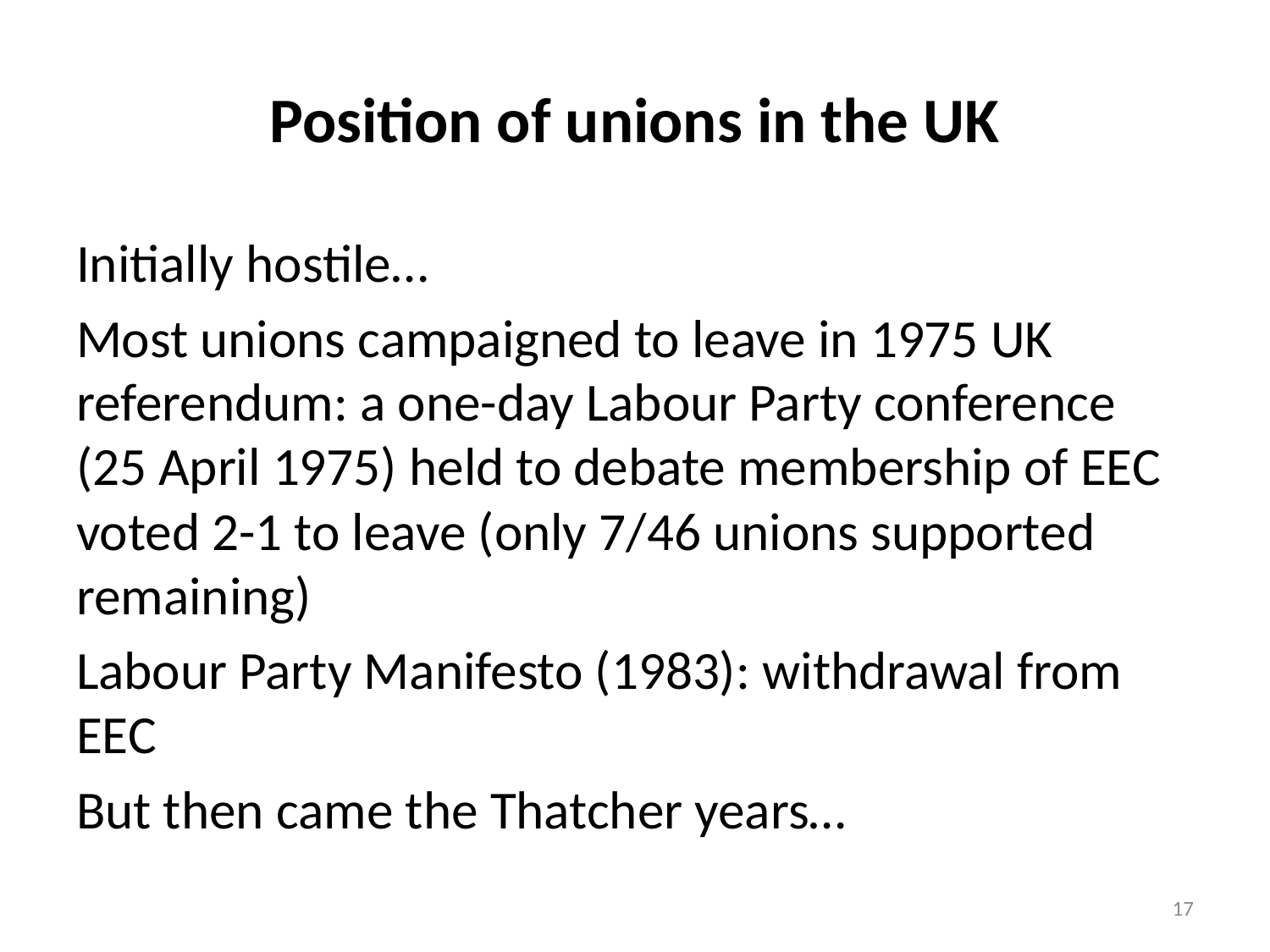

# Position of unions in the UK
Initially hostile…
Most unions campaigned to leave in 1975 UK referendum: a one-day Labour Party conference (25 April 1975) held to debate membership of EEC voted 2-1 to leave (only 7/46 unions supported remaining)
Labour Party Manifesto (1983): withdrawal from EEC
But then came the Thatcher years…
17